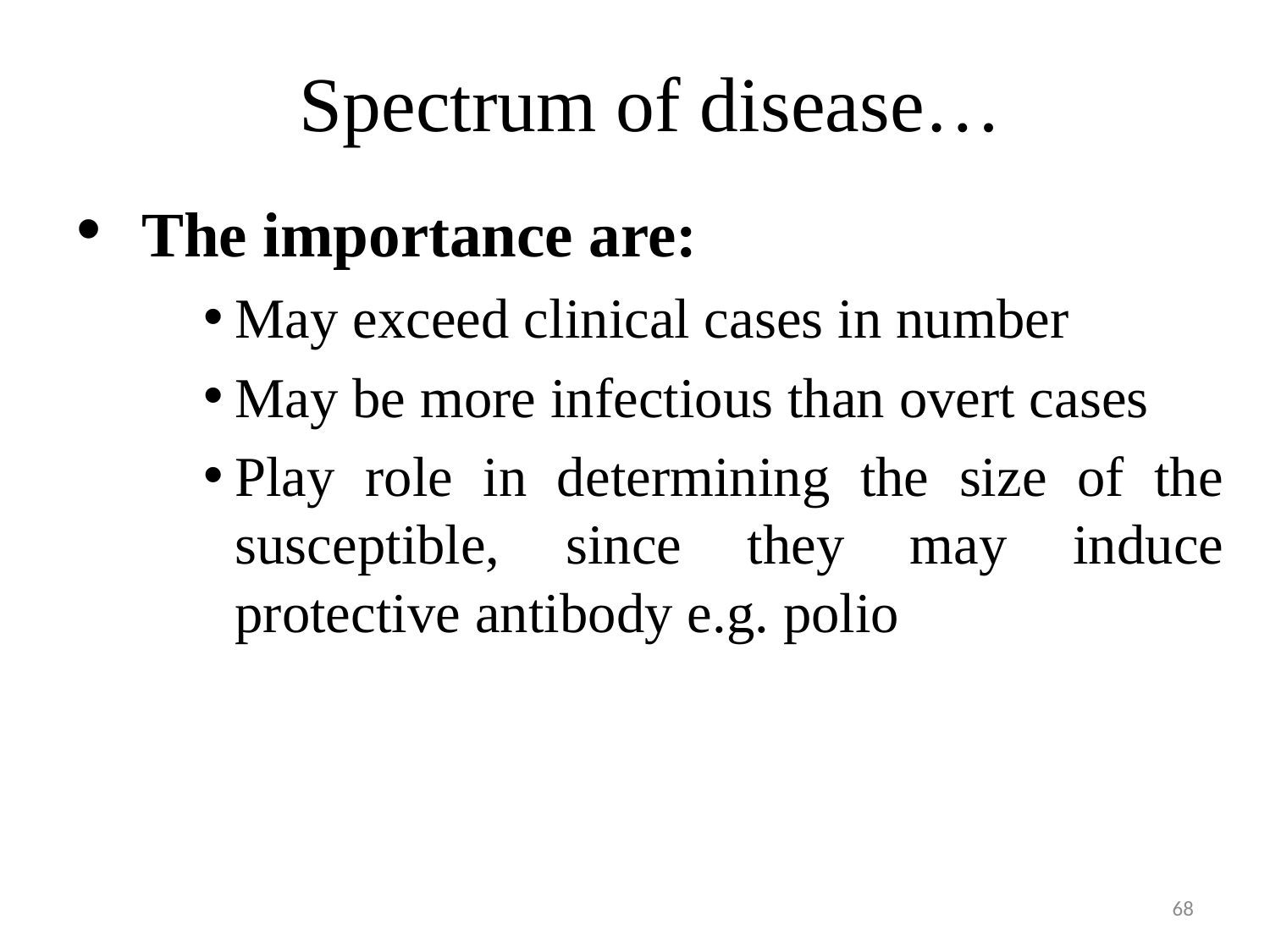

# Spectrum of disease…
 The importance are:
May exceed clinical cases in number
May be more infectious than overt cases
Play role in determining the size of the susceptible, since they may induce protective antibody e.g. polio

68